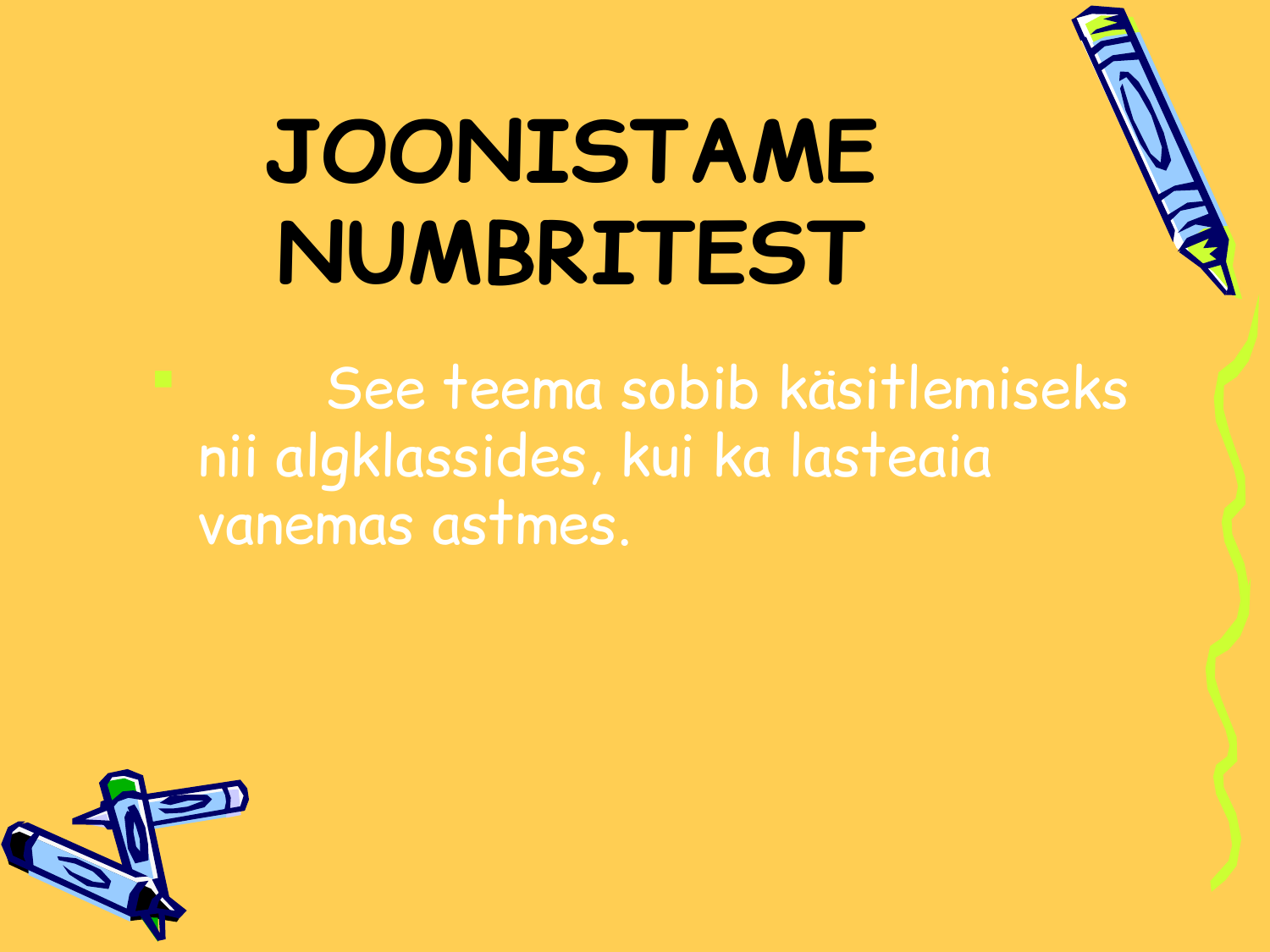

# JOONISTAME NUMBRITEST
	See teema sobib käsitlemiseks nii algklassides, kui ka lasteaia vanemas astmes.